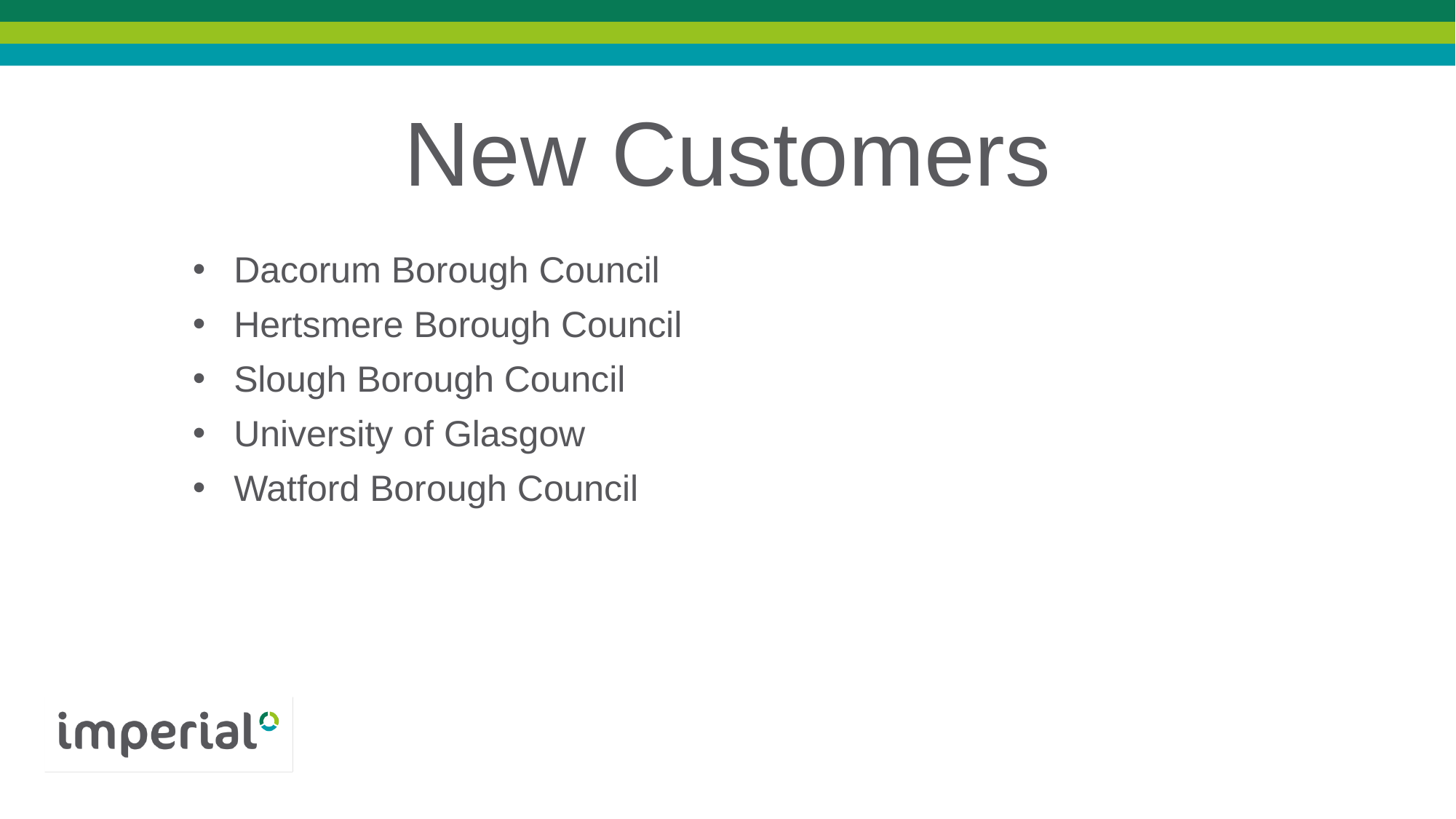

# New Customers
Dacorum Borough Council
Hertsmere Borough Council
Slough Borough Council
University of Glasgow
Watford Borough Council